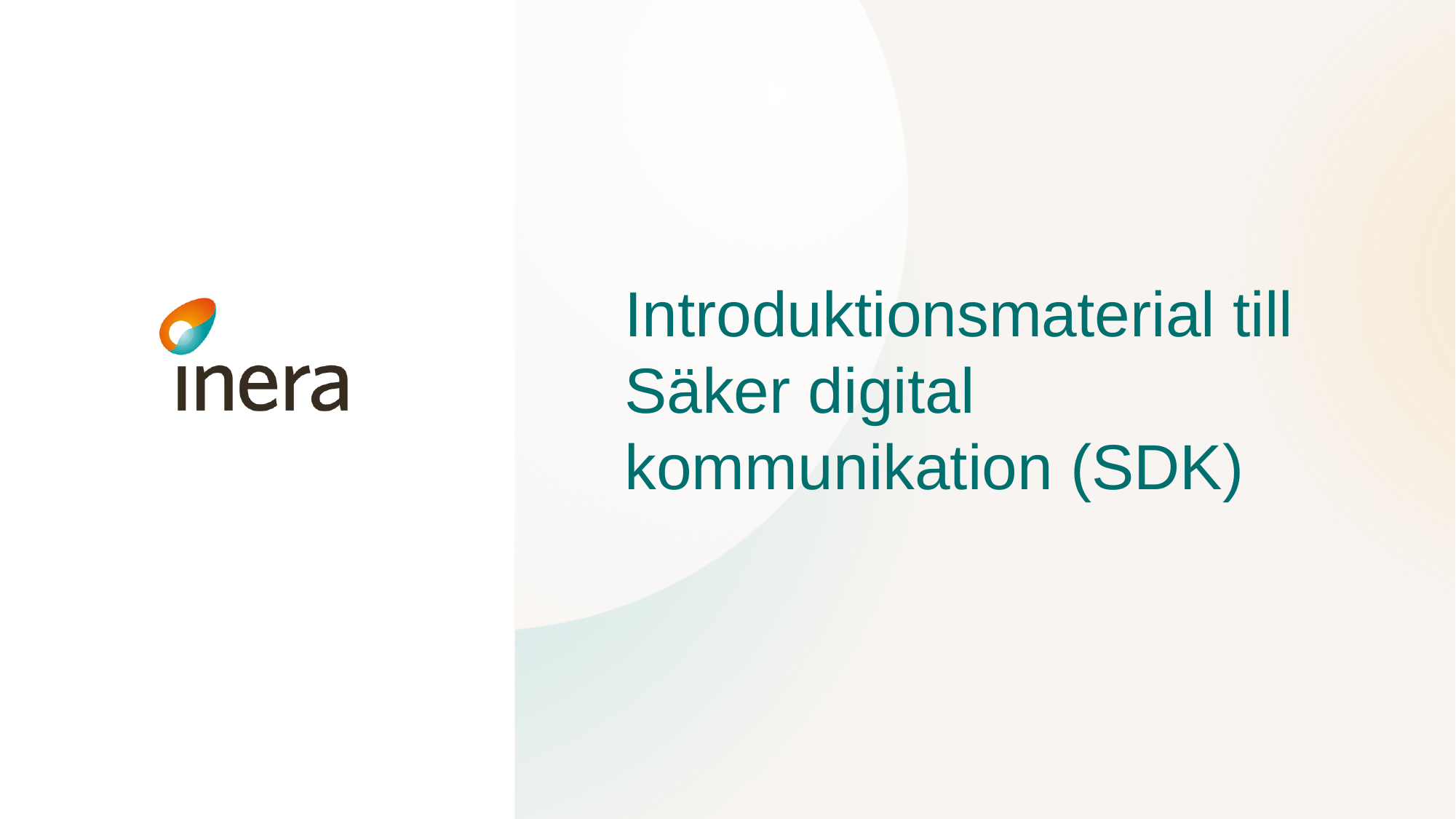

# Introduktionsmaterial till Säker digital kommunikation (SDK)